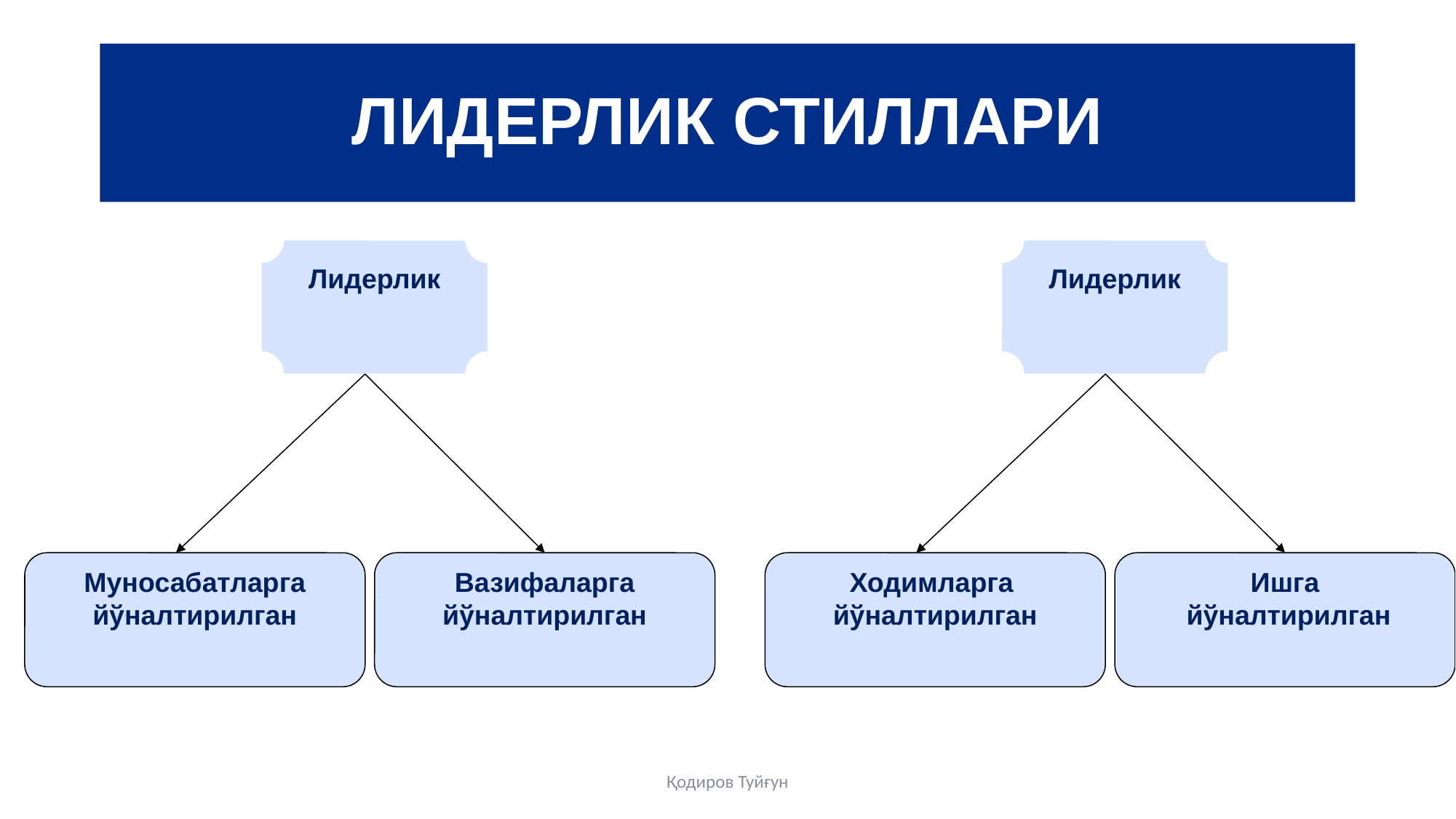

# ЛИДЕРЛИК СТИЛЛАРИ
Лидерлик

Ходимларга  йўналтирилган
Ишга
 йўналтирилган
Лидерлик

Муносабатларга йўналтирилган
Вазифаларга йўналтирилган
Қодиров Туйғун